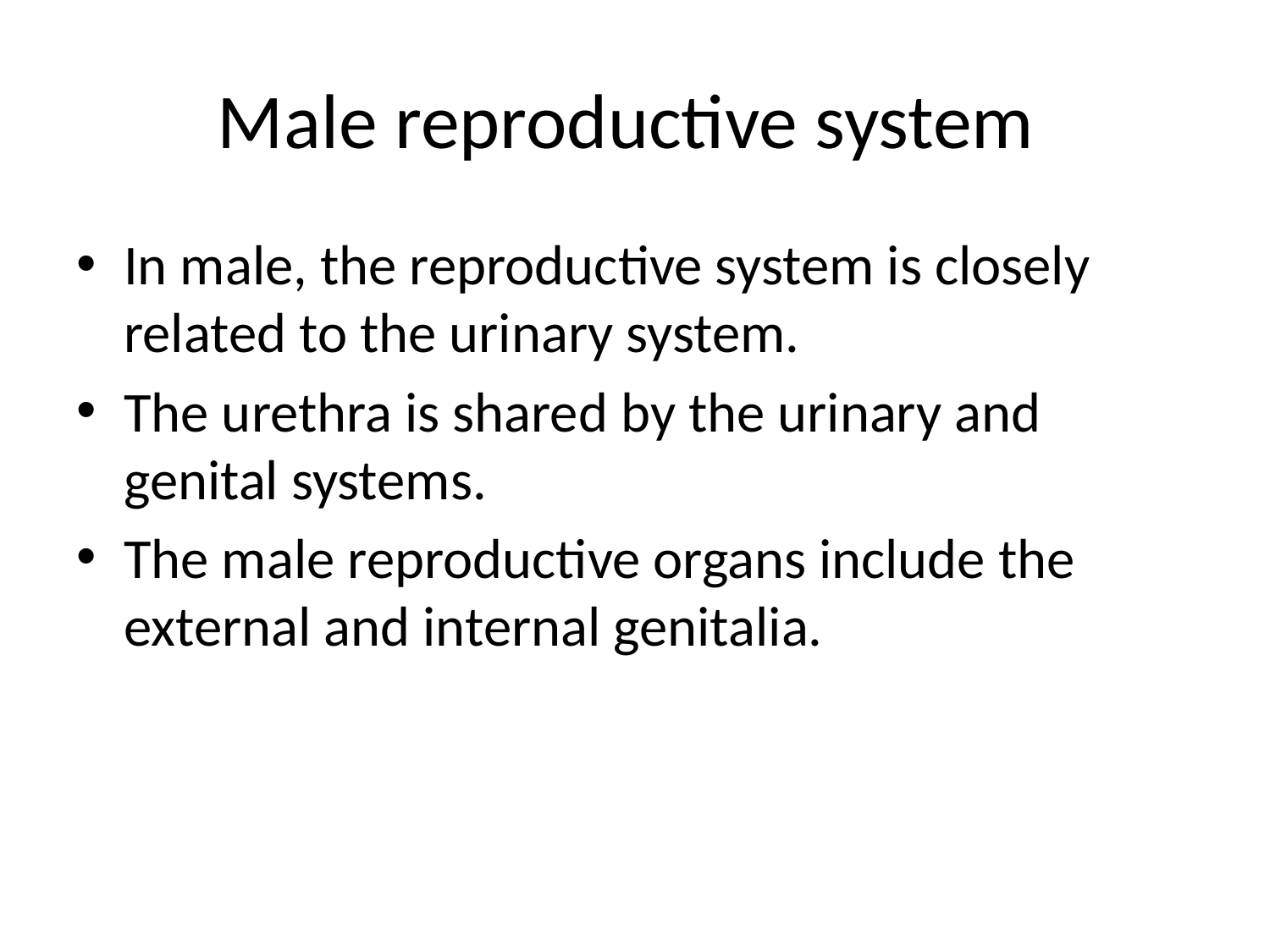

# Male reproductive system
In male, the reproductive system is closely related to the urinary system.
The urethra is shared by the urinary and genital systems.
The male reproductive organs include the external and internal genitalia.